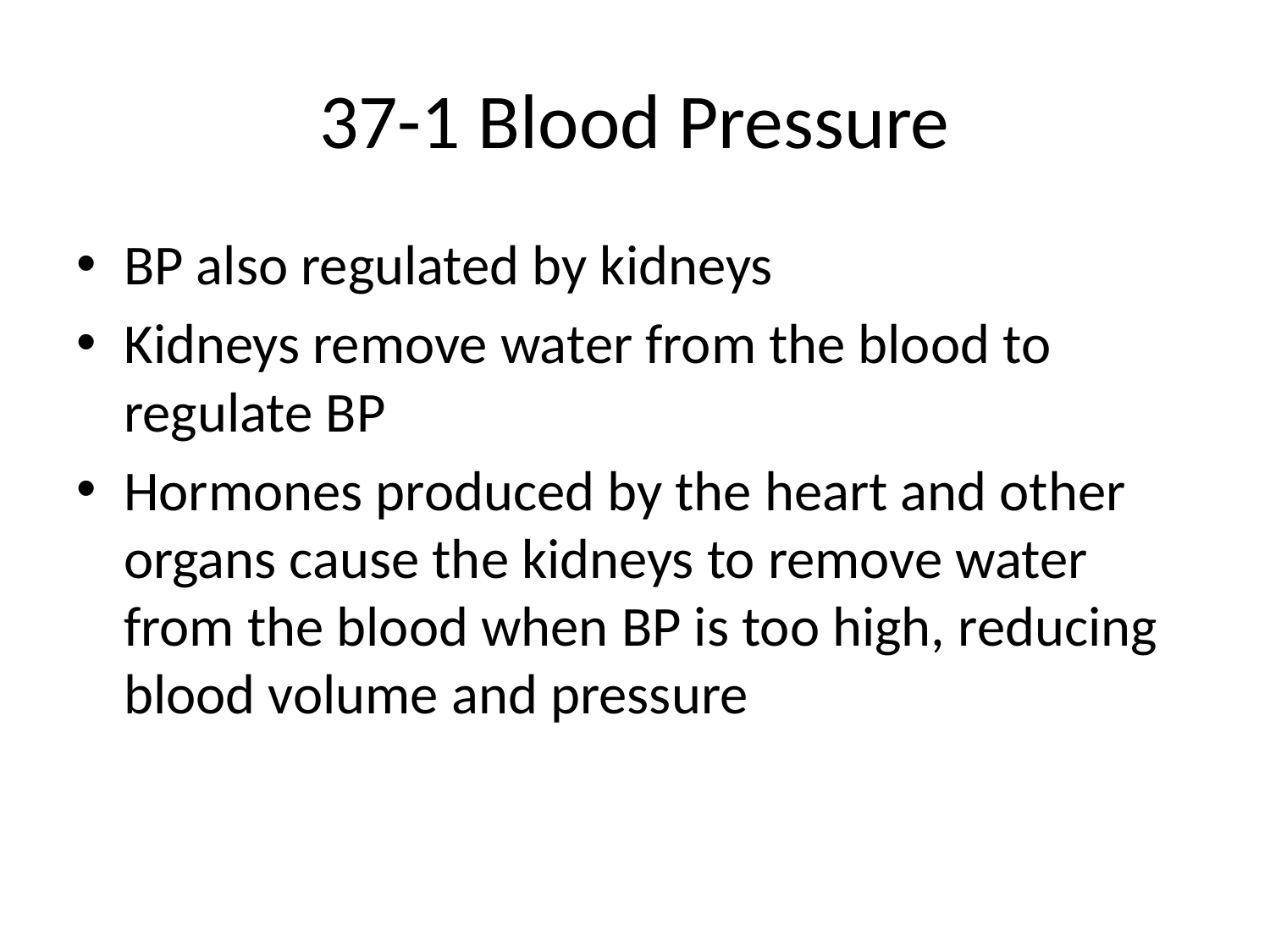

# 37-1 Blood Pressure
BP also regulated by kidneys
Kidneys remove water from the blood to regulate BP
Hormones produced by the heart and other organs cause the kidneys to remove water from the blood when BP is too high, reducing blood volume and pressure